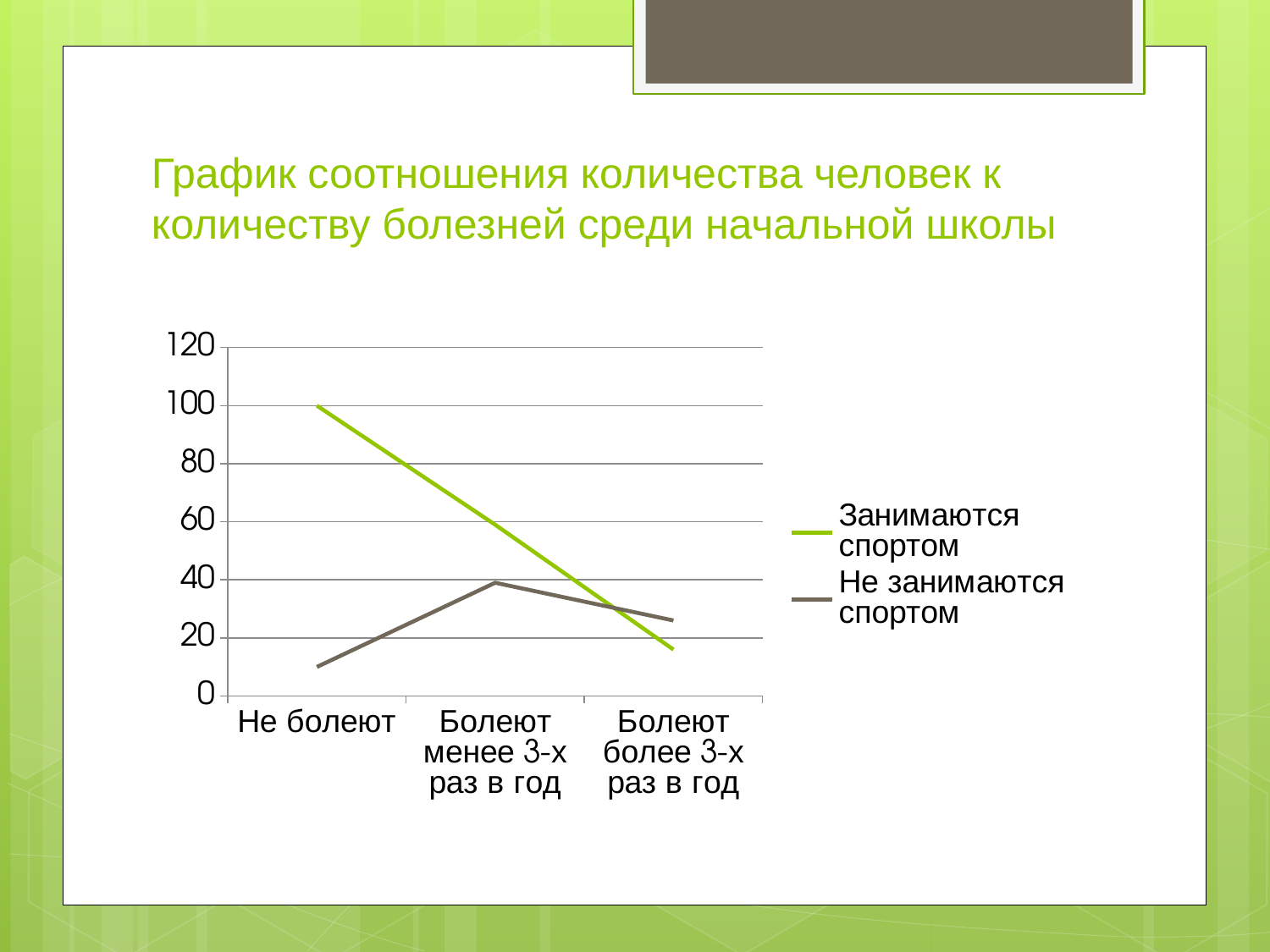

# График соотношения количества человек к количеству болезней среди начальной школы

### Chart

| Category | Занимаются спортом | Не занимаются спортом |
|---|---|---|
| Не болеют | 100.0 | 10.0 |
| Болеют менее 3-х раз в год | 59.0 | 39.0 |
| Болеют более 3-х раз в год | 16.0 | 26.0 |